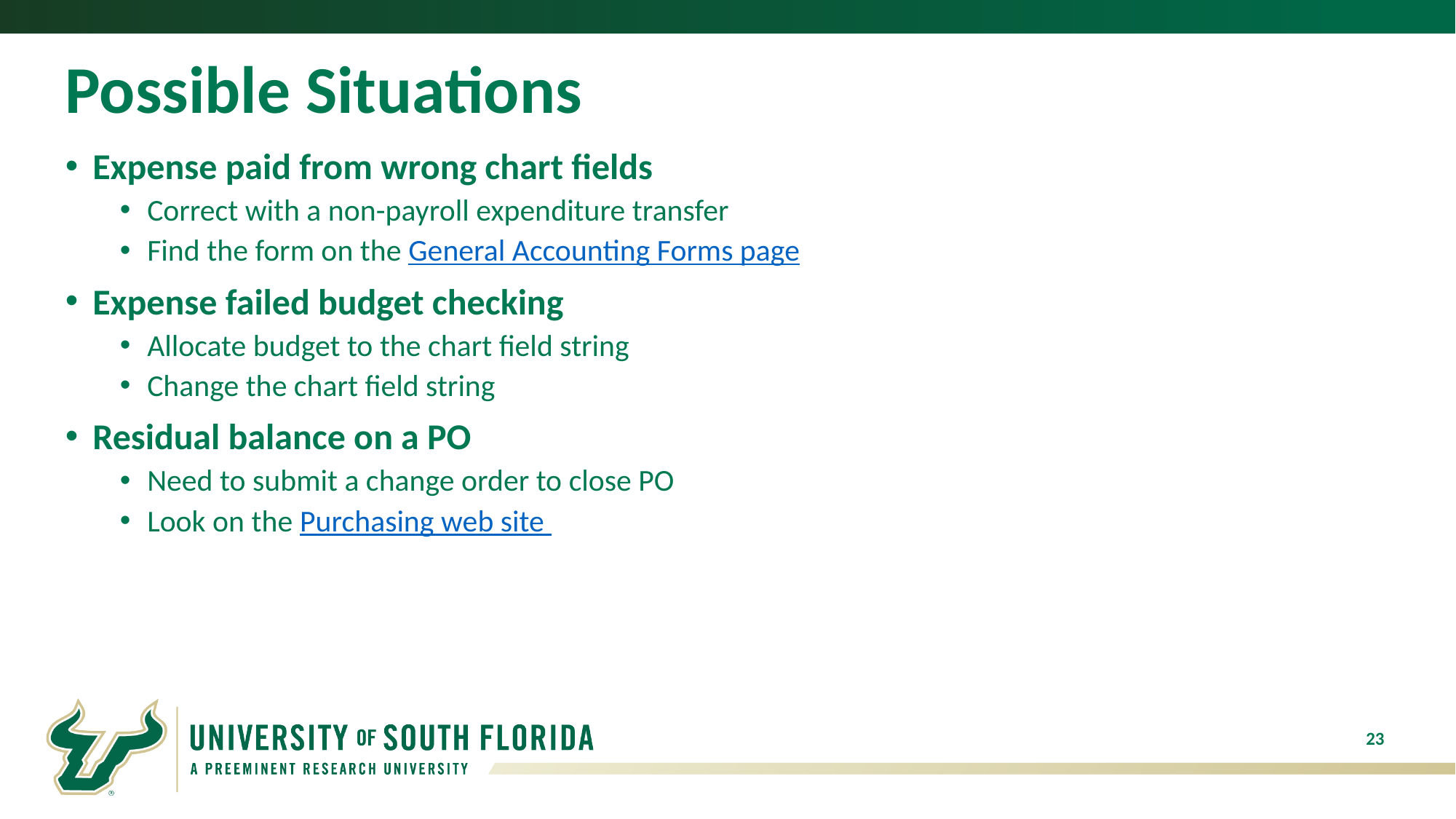

# Possible Situations
Expense paid from wrong chart fields
Correct with a non-payroll expenditure transfer
Find the form on the General Accounting Forms page
Expense failed budget checking
Allocate budget to the chart field string
Change the chart field string
Residual balance on a PO
Need to submit a change order to close PO
Look on the Purchasing web site

23